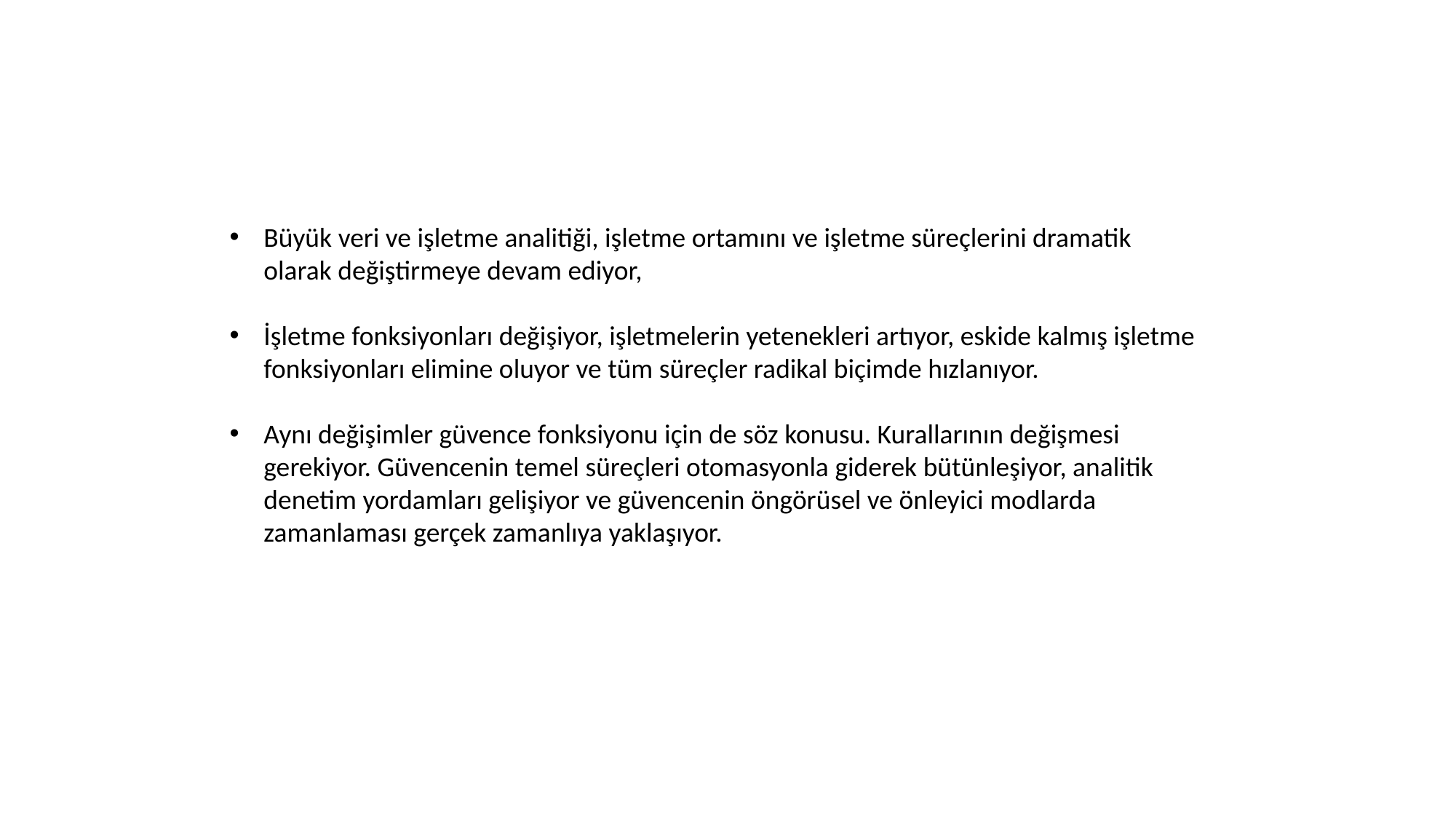

Büyük veri ve işletme analitiği, işletme ortamını ve işletme süreçlerini dramatik olarak değiştirmeye devam ediyor,

İşletme fonksiyonları değişiyor, işletmelerin yetenekleri artıyor, eskide kalmış işletme fonksiyonları elimine oluyor ve tüm süreçler radikal biçimde hızlanıyor.

Aynı değişimler güvence fonksiyonu için de söz konusu. Kurallarının değişmesi gerekiyor. Güvencenin temel süreçleri otomasyonla giderek bütünleşiyor, analitik denetim yordamları gelişiyor ve güvencenin öngörüsel ve önleyici modlarda zamanlaması gerçek zamanlıya yaklaşıyor.